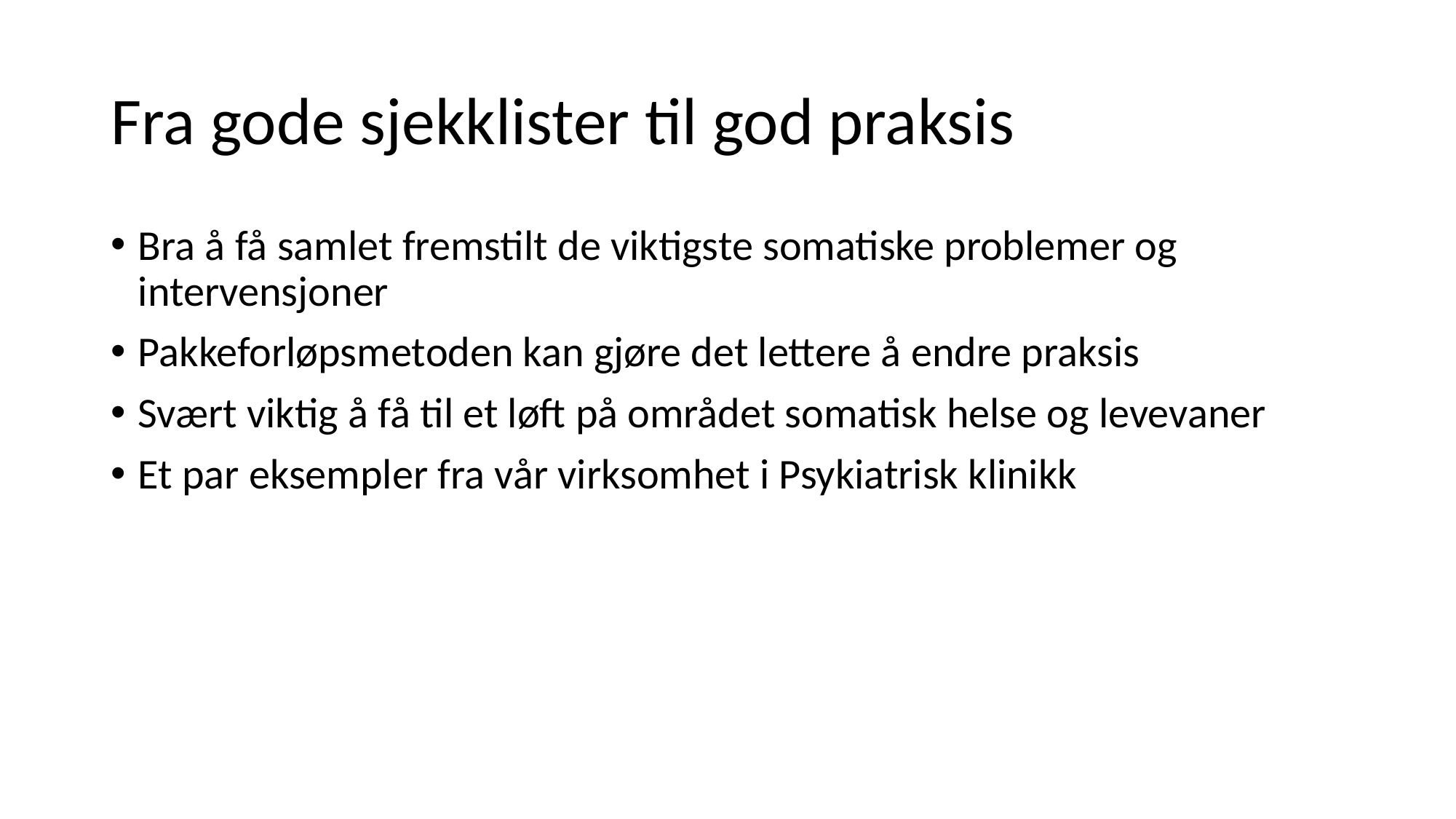

# Fra gode sjekklister til god praksis
Bra å få samlet fremstilt de viktigste somatiske problemer og intervensjoner
Pakkeforløpsmetoden kan gjøre det lettere å endre praksis
Svært viktig å få til et løft på området somatisk helse og levevaner
Et par eksempler fra vår virksomhet i Psykiatrisk klinikk